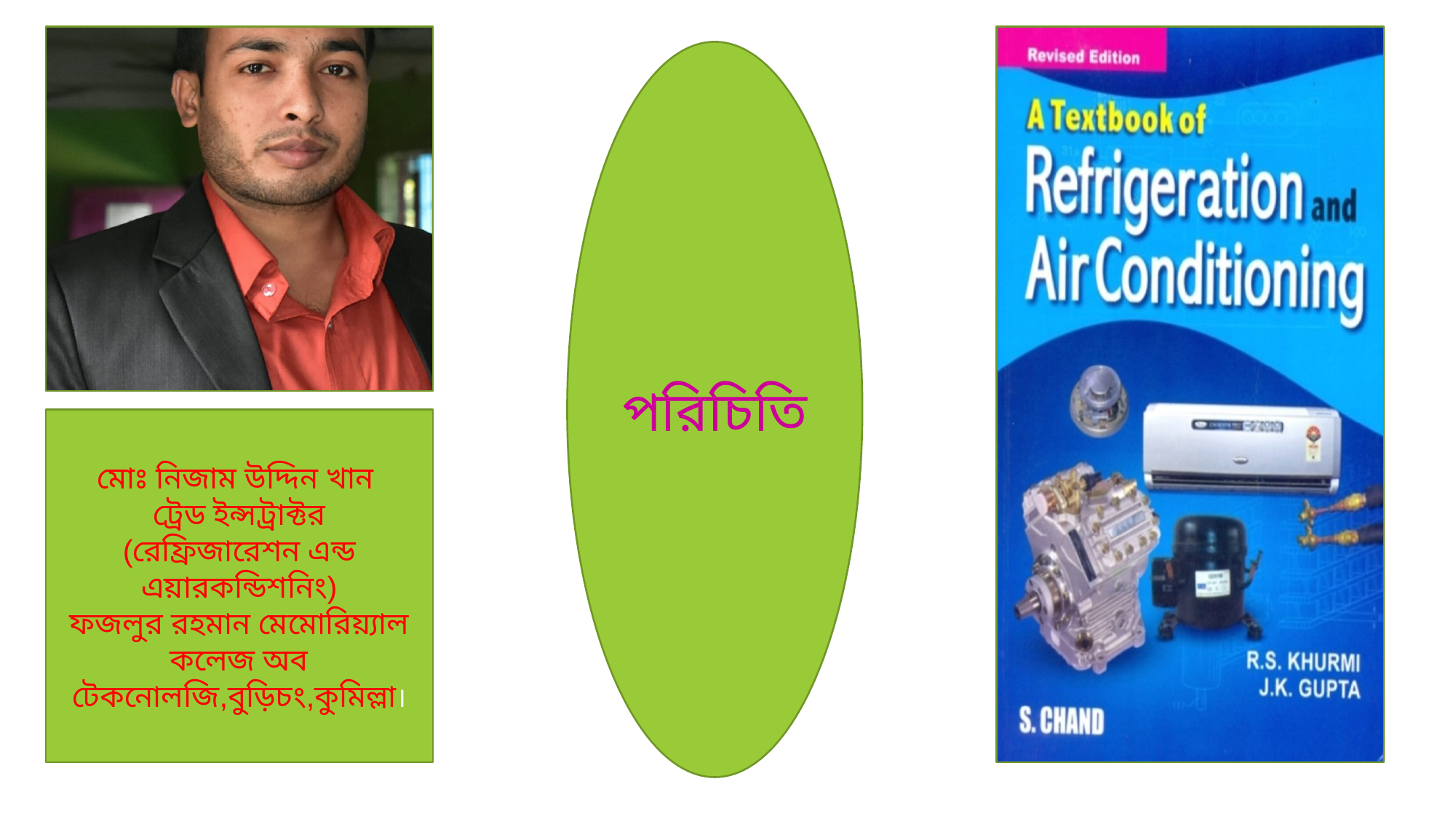

পরিচিতি
মোঃ নিজাম উদ্দিন খান
ট্রেড ইন্সট্রাক্টর
(রেফ্রিজারেশন এন্ড এয়ারকন্ডিশনিং)
ফজলুর রহমান মেমোরিয়্যাল কলেজ অব টেকনোলজি,বুড়িচং,কুমিল্লা।